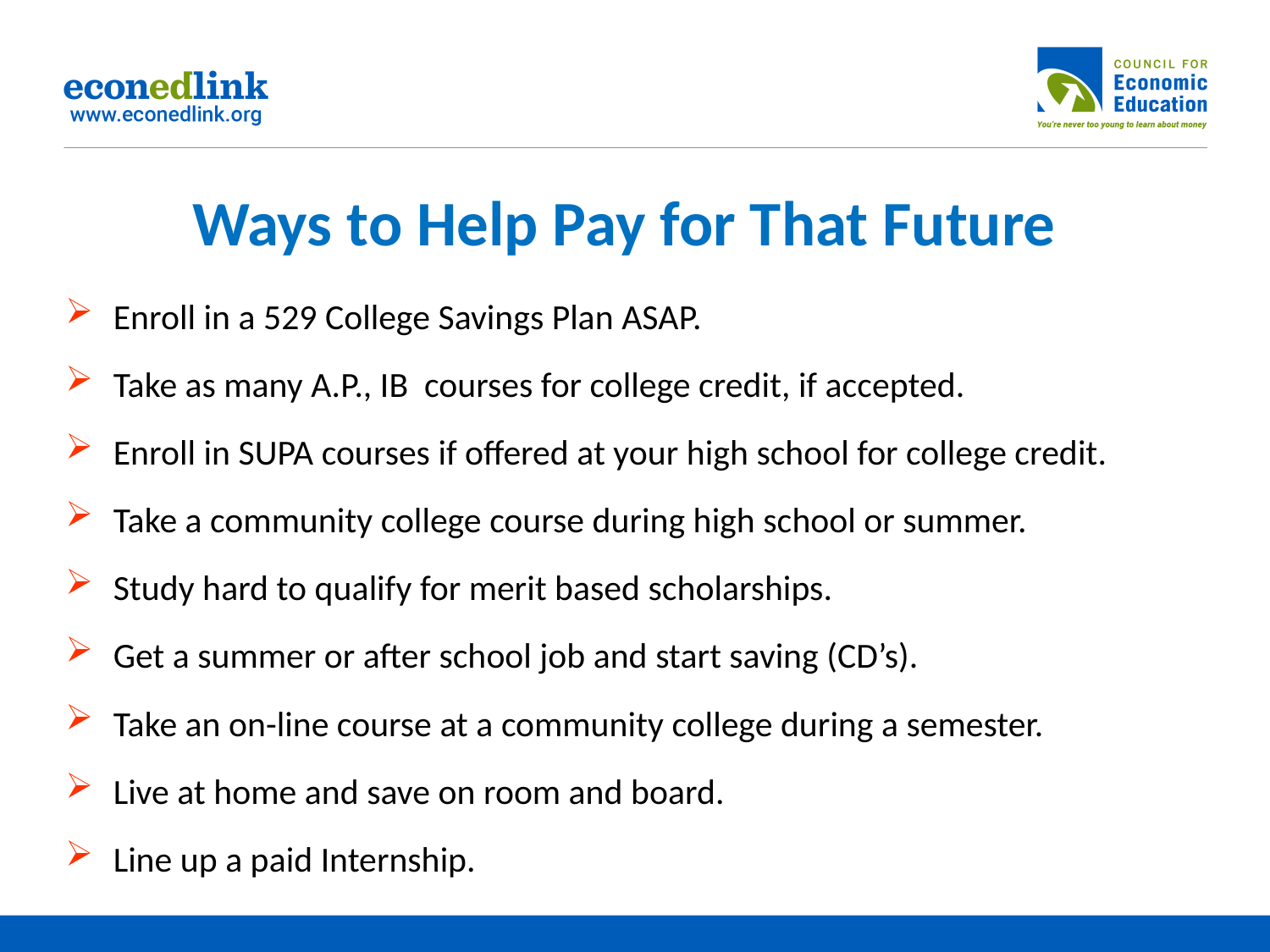

# Ways to Help Pay for That Future
Enroll in a 529 College Savings Plan ASAP.

Take as many A.P., IB  courses for college credit, if accepted.

Enroll in SUPA courses if offered at your high school for college credit.

Take a community college course during high school or summer.

Study hard to qualify for merit based scholarships.

Get a summer or after school job and start saving (CD’s).

Take an on-line course at a community college during a semester.

Live at home and save on room and board.

Line up a paid Internship.